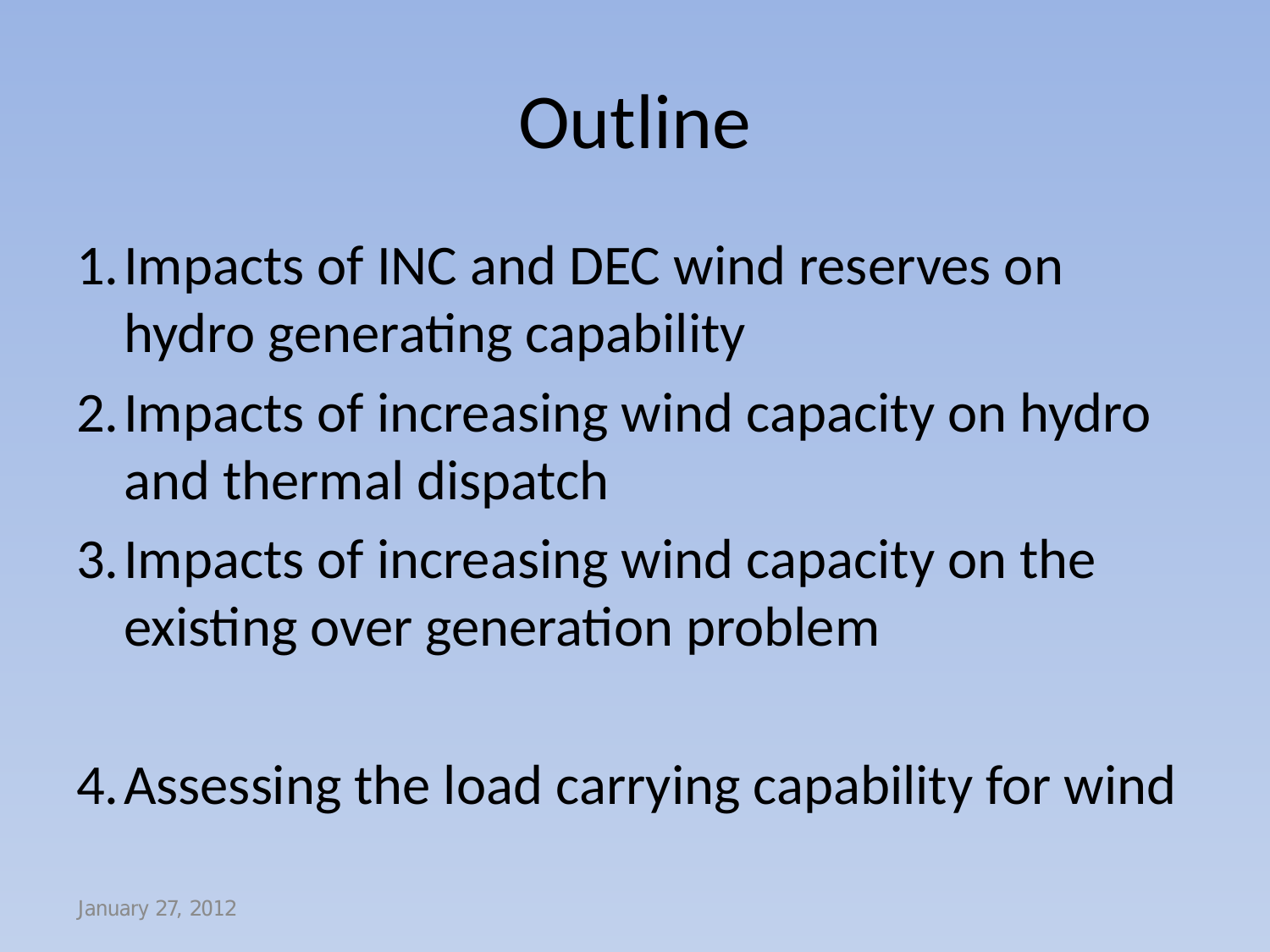

# Outline
Impacts of INC and DEC wind reserves on hydro generating capability
Impacts of increasing wind capacity on hydro and thermal dispatch
Impacts of increasing wind capacity on the existing over generation problem

Assessing the load carrying capability for wind

January 27, 2012
Adequacy Tech Meeting